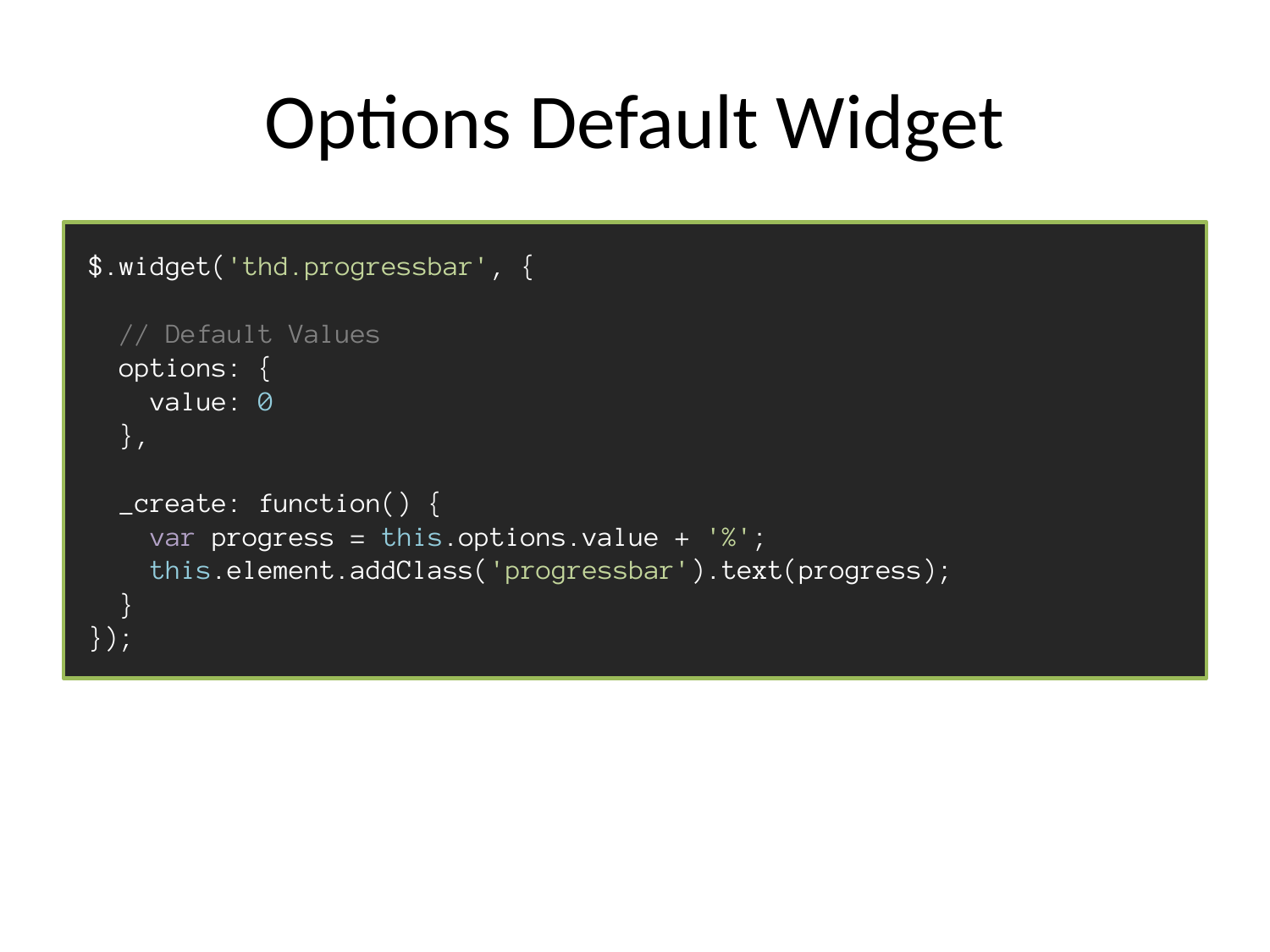

# Options Default Widget
$.widget('thd.progressbar', {

  // Default Values
  options: {
    value: 0
  },

  _create: function() {
    var progress = this.options.value + '%';
    this.element.addClass('progressbar').text(progress);
  }
});